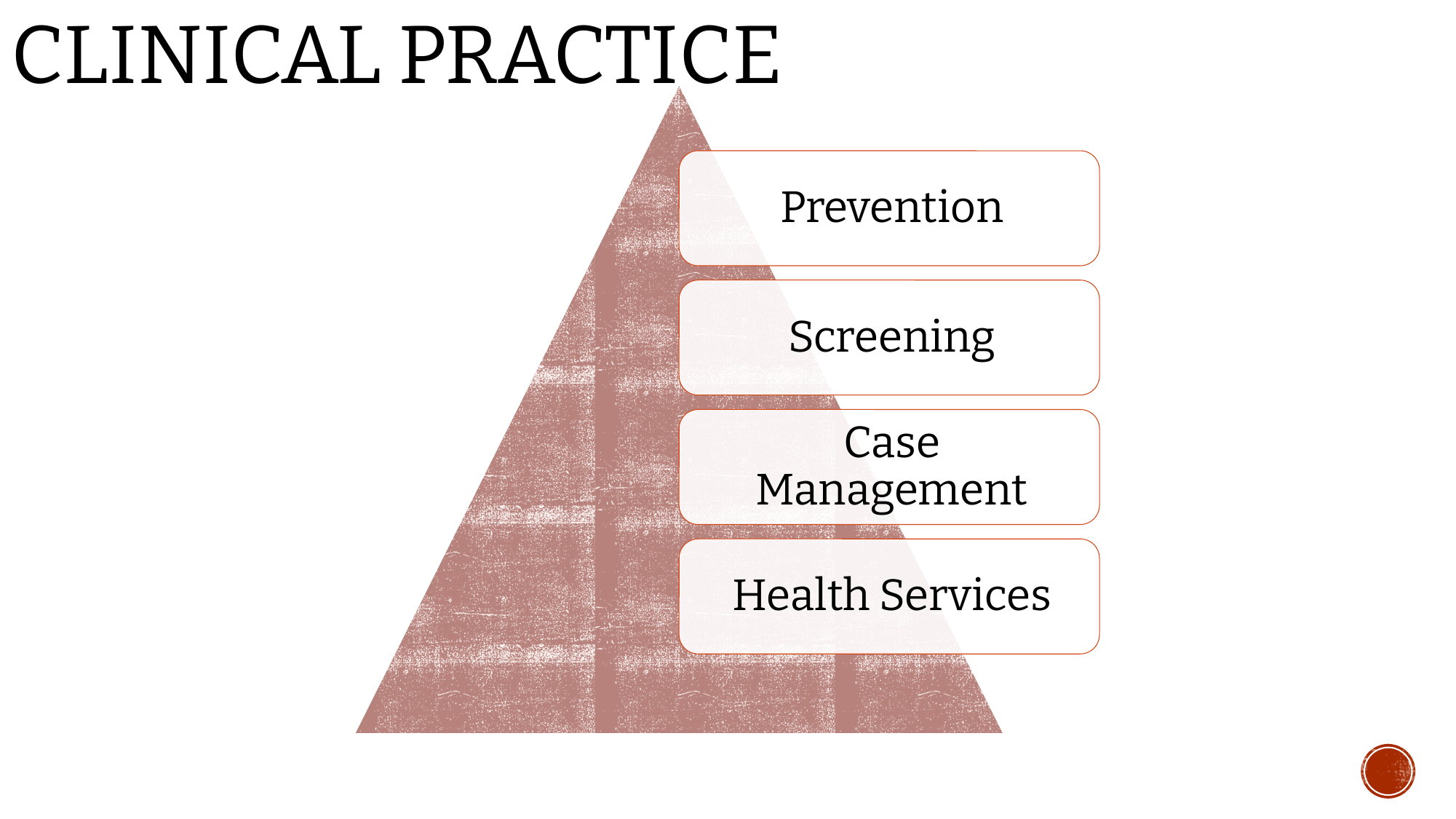

# Clinical practice
Prevention
Screening
Case Management
Health Services